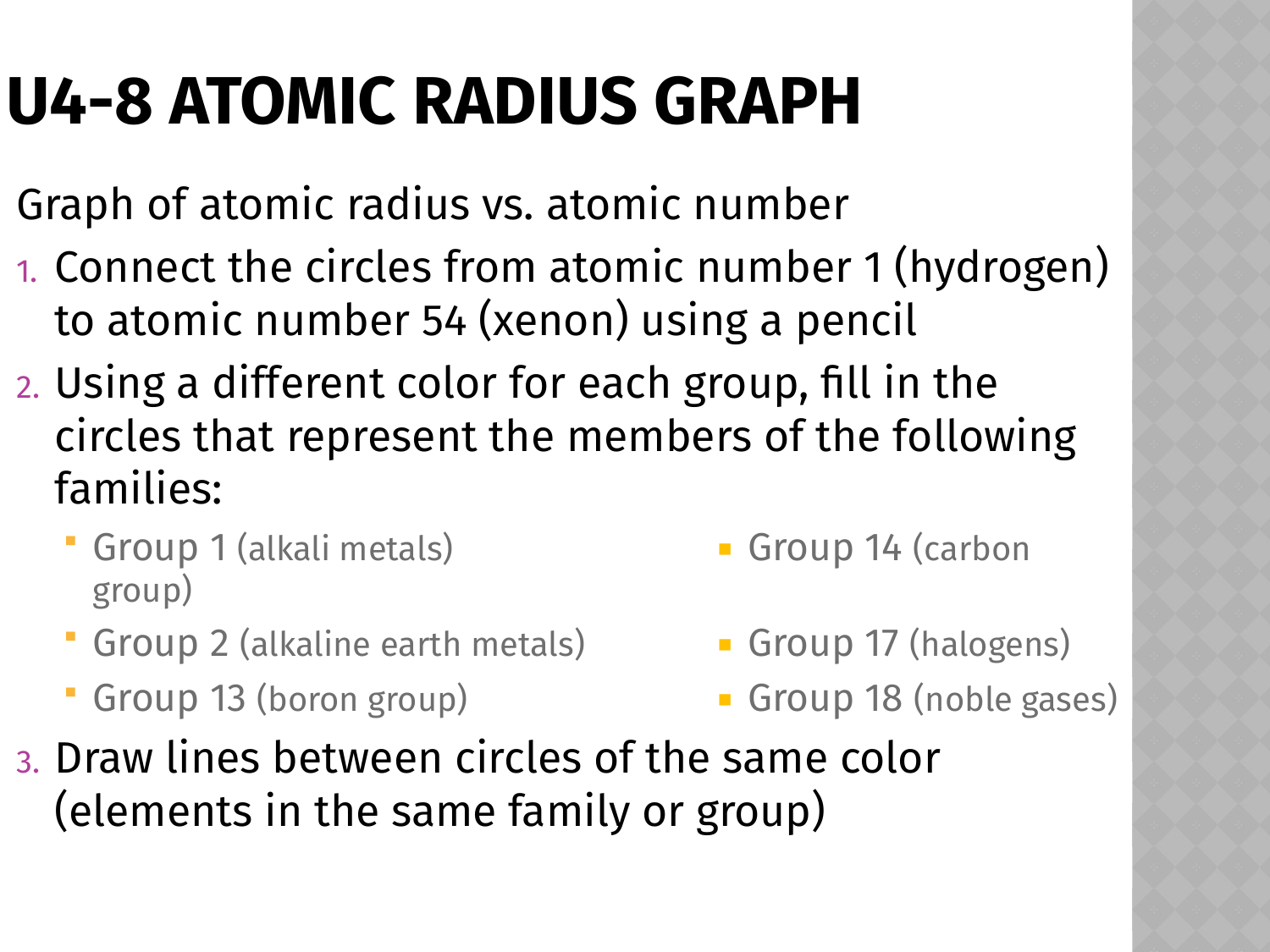

# U4-8 Atomic Radius Graph
Graph of atomic radius vs. atomic number
Connect the circles from atomic number 1 (hydrogen) to atomic number 54 (xenon) using a pencil
Using a different color for each group, fill in the circles that represent the members of the following families:
Group 1 (alkali metals)	▪	Group 14 (carbon group)
Group 2 (alkaline earth metals)	▪	Group 17 (halogens)
Group 13 (boron group) 	▪	Group 18 (noble gases)
Draw lines between circles of the same color (elements in the same family or group)